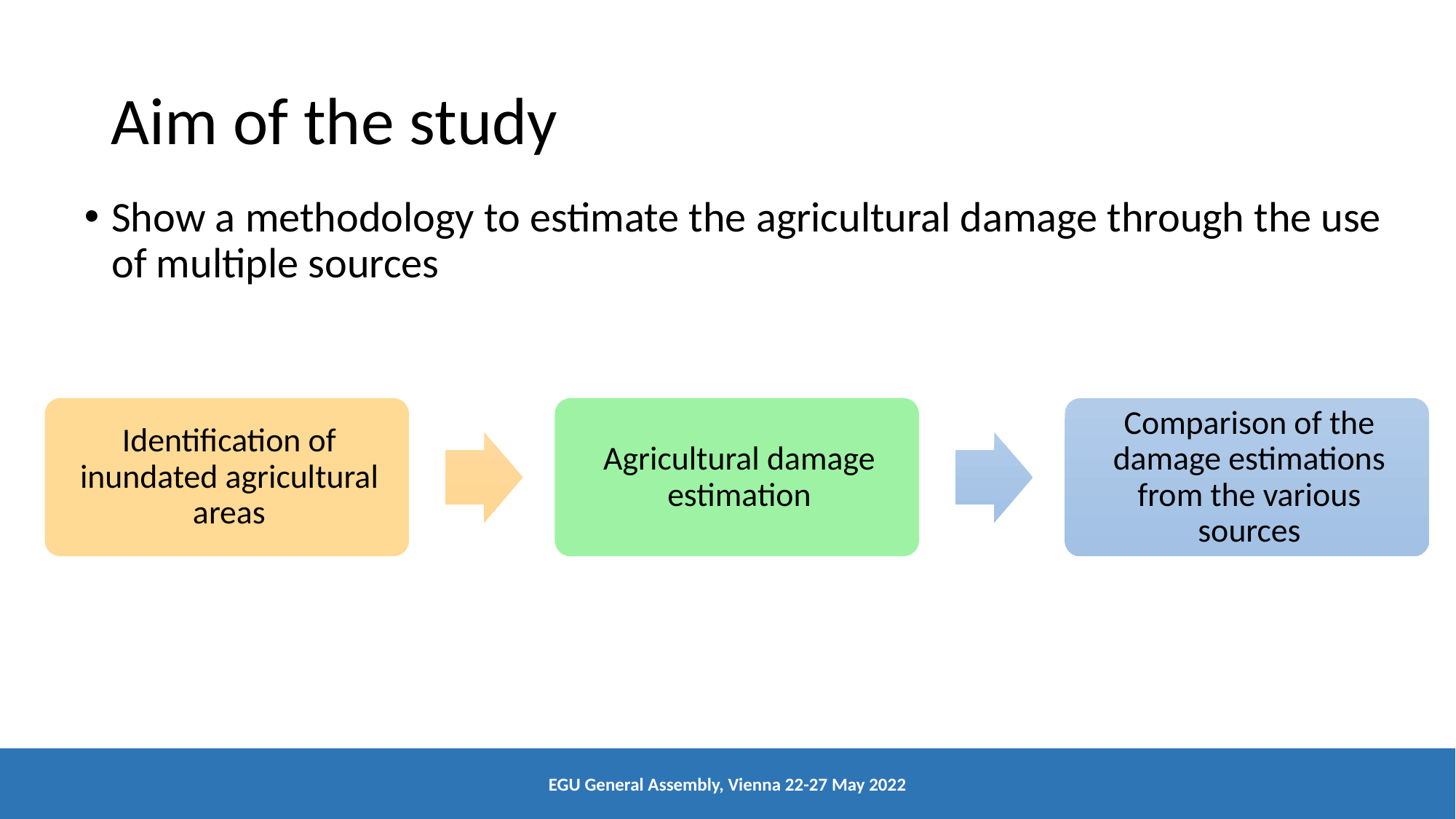

# Aim of the study
Show a methodology to estimate the agricultural damage through the use of multiple sources

Identification of inundated agricultural areas

Agricultural damage estimation

Comparison of the damage estimations from the various sources
EGU General Assembly, Vienna 22-27 May 2022